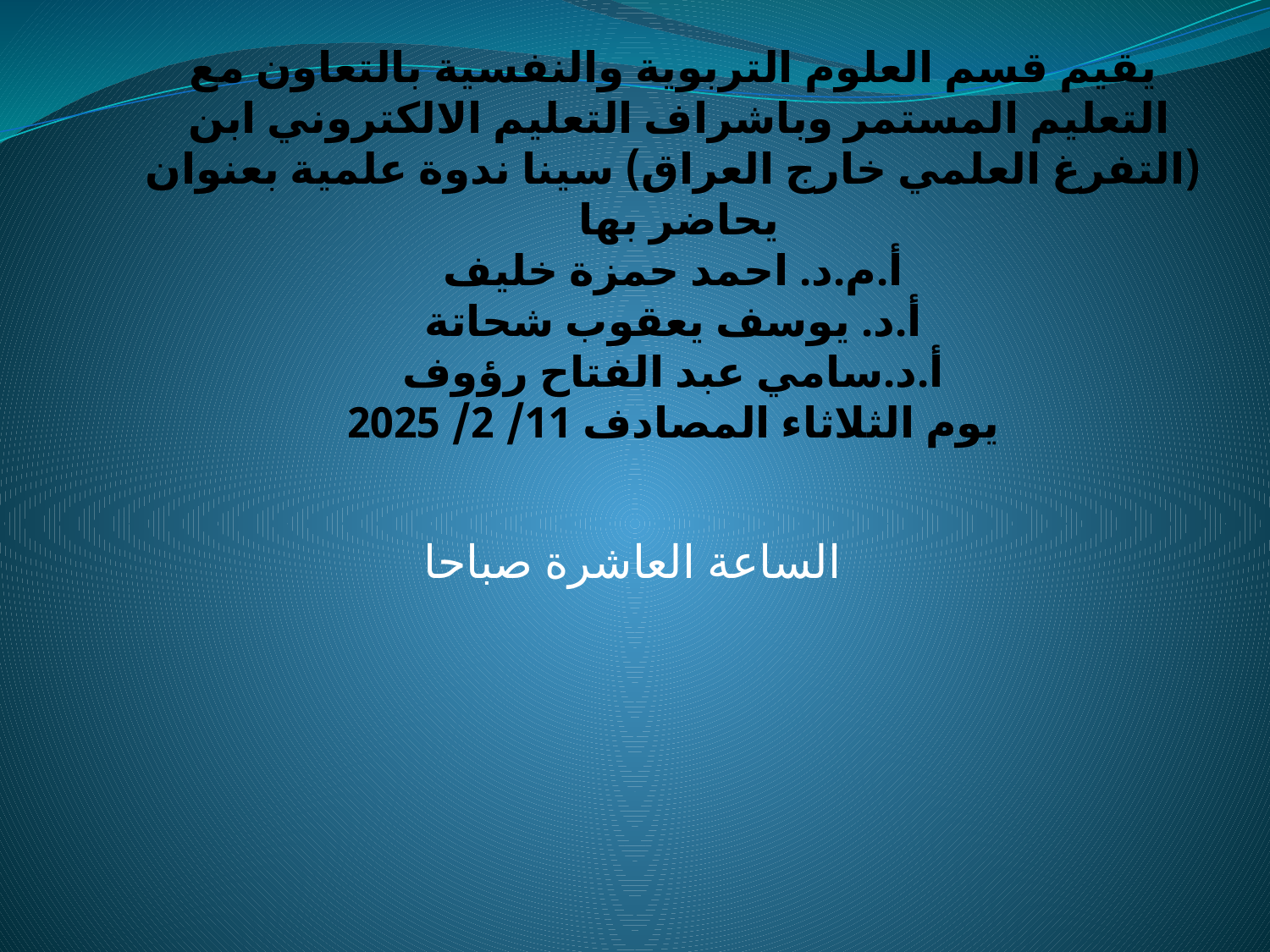

# يقيم قسم العلوم التربوية والنفسية بالتعاون مع التعليم المستمر وباشراف التعليم الالكتروني ابن  (التفرغ العلمي خارج العراق) سينا ندوة علمية بعنوان يحاضر بها أ.م.د. احمد حمزة خليف أ.د. يوسف يعقوب شحاتة أ.د.سامي عبد الفتاح رؤوف يوم الثلاثاء المصادف 11/ 2/ 2025
الساعة العاشرة صباحا